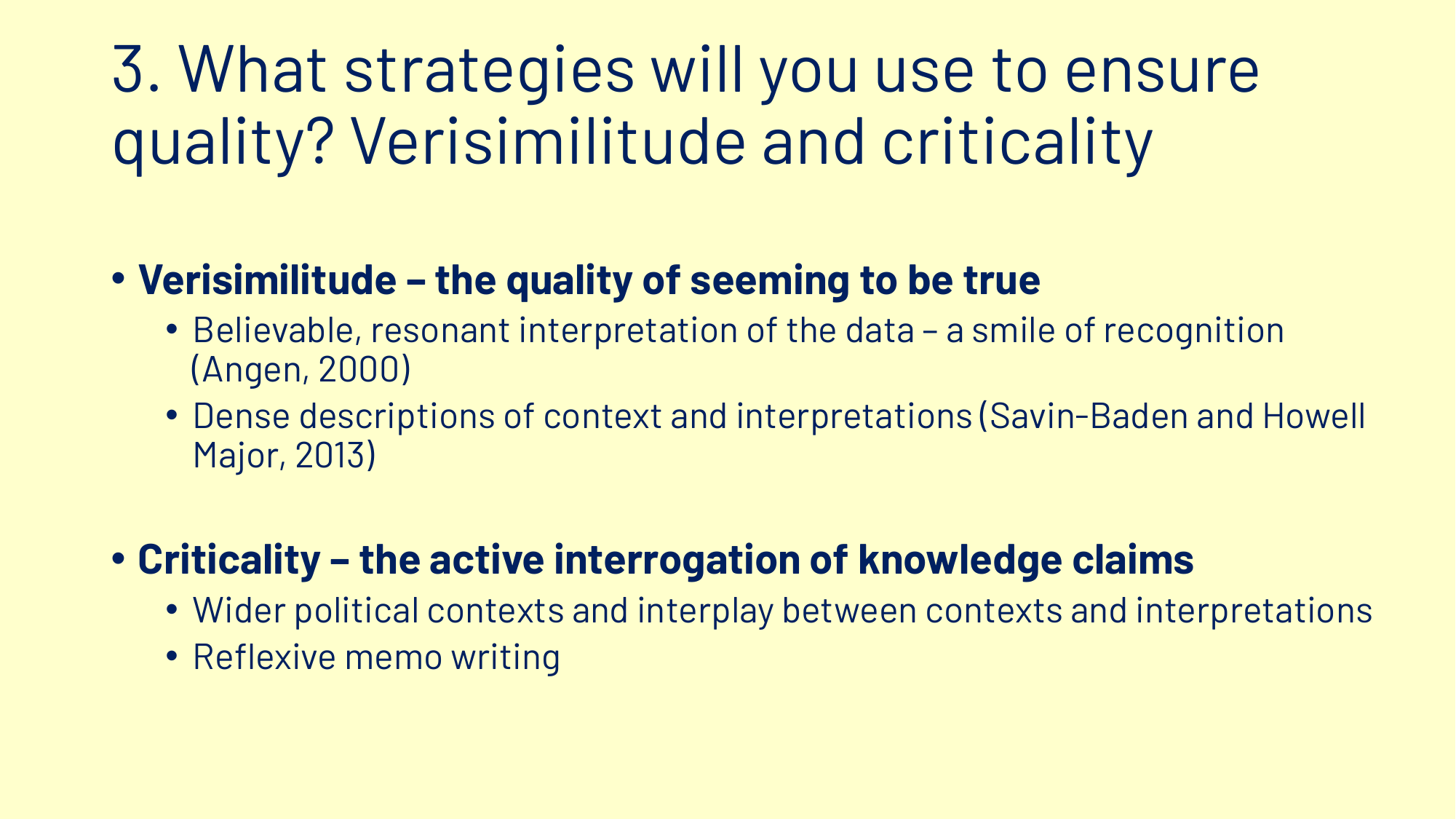

# 3. What strategies will you use to ensure quality? Verisimilitude and criticality
Verisimilitude – the quality of seeming to be true
Believable, resonant interpretation of the data – a smile of recognition (Angen, 2000)
Dense descriptions of context and interpretations (Savin-Baden and Howell Major, 2013)

Criticality – the active interrogation of knowledge claims
Wider political contexts and interplay between contexts and interpretations
Reflexive memo writing